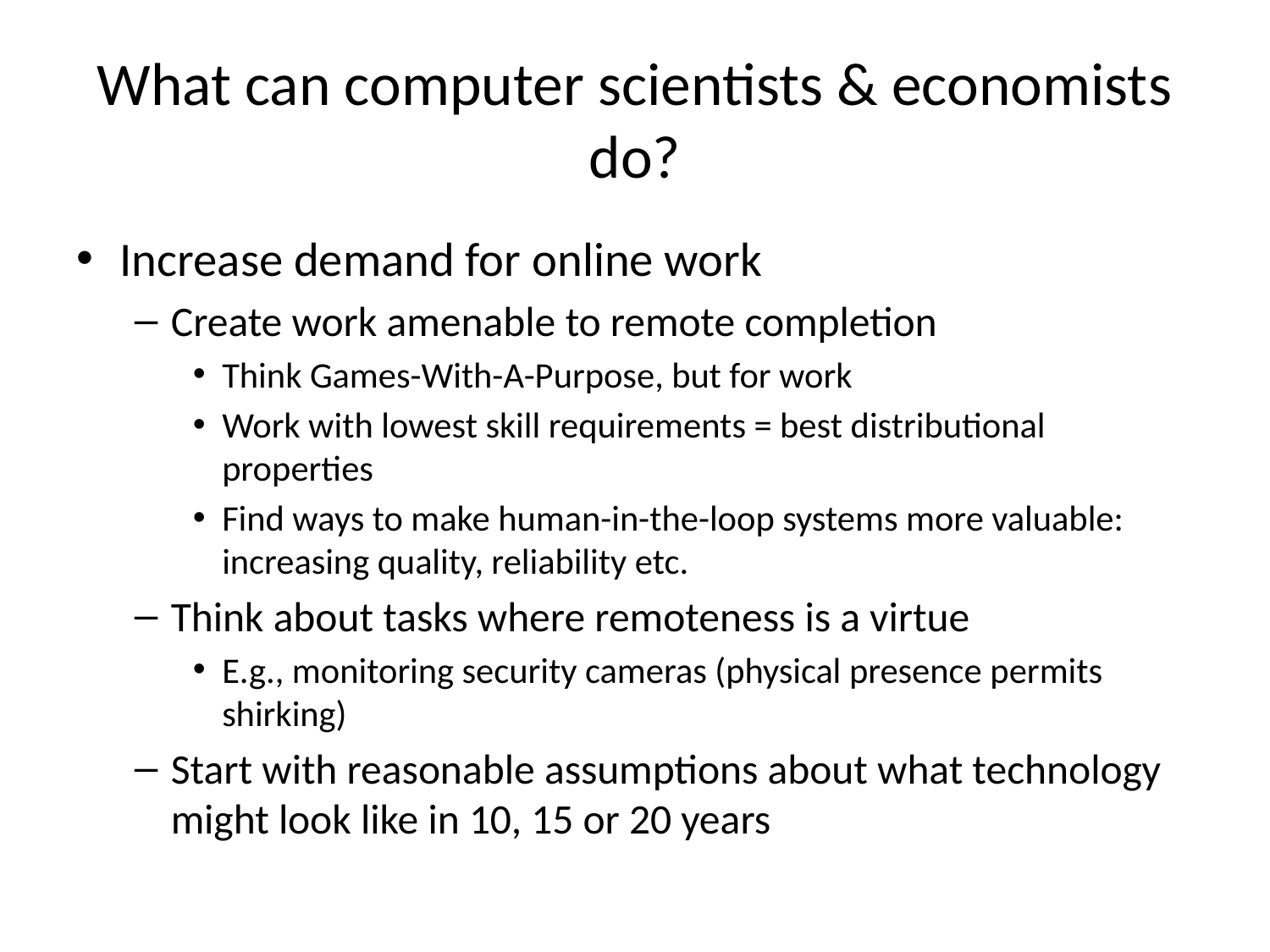

# What can computer scientists & economists do?
Increase demand for online work
Create work amenable to remote completion
Think Games-With-A-Purpose, but for work
Work with lowest skill requirements = best distributional properties
Find ways to make human-in-the-loop systems more valuable: increasing quality, reliability etc.
Think about tasks where remoteness is a virtue
E.g., monitoring security cameras (physical presence permits shirking)
Start with reasonable assumptions about what technology might look like in 10, 15 or 20 years